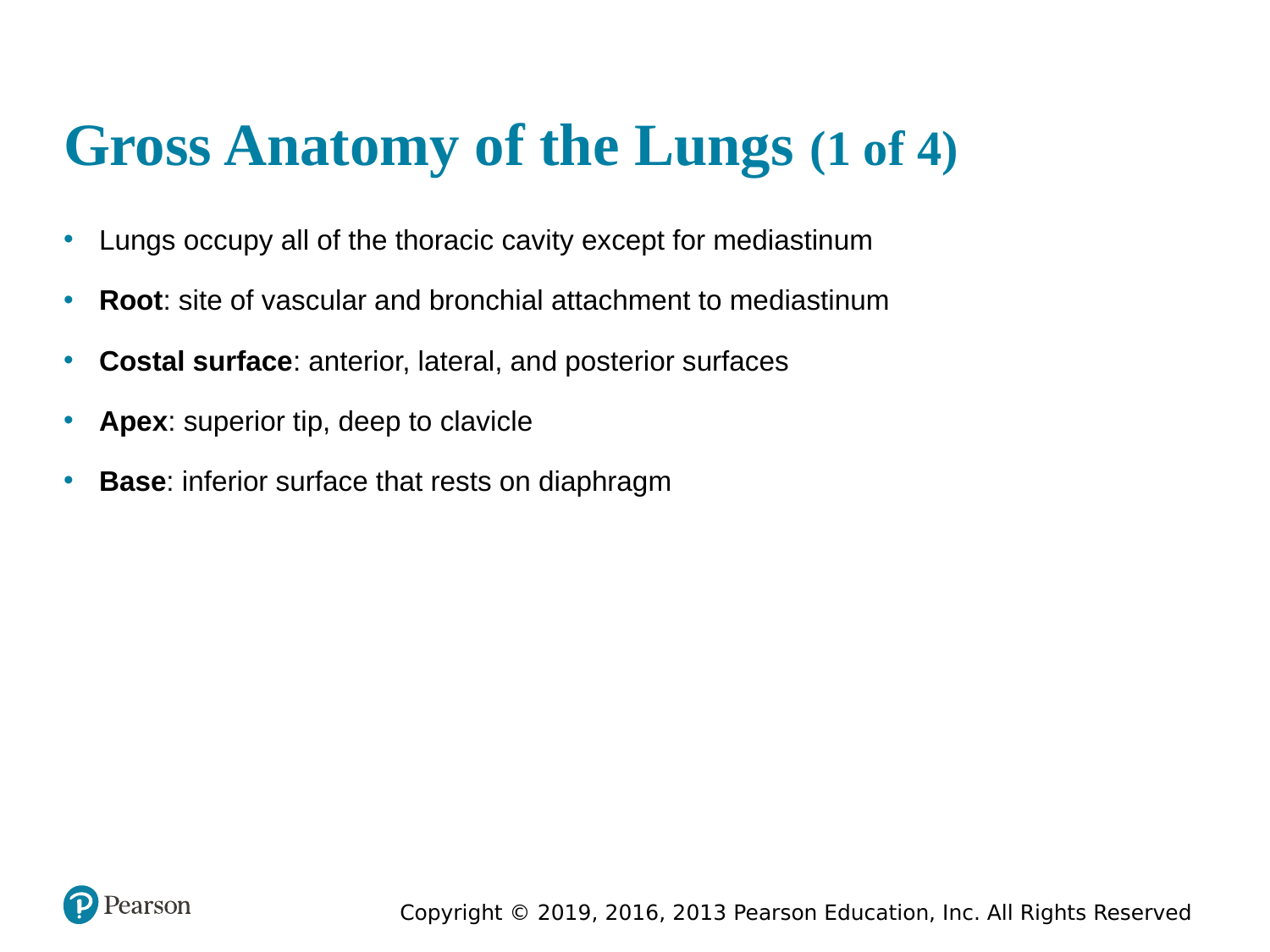

# Gross Anatomy of the Lungs (1 of 4)
Lungs occupy all of the thoracic cavity except for mediastinum
Root: site of vascular and bronchial attachment to mediastinum
Costal surface: anterior, lateral, and posterior surfaces
Apex: superior tip, deep to clavicle
Base: inferior surface that rests on diaphragm